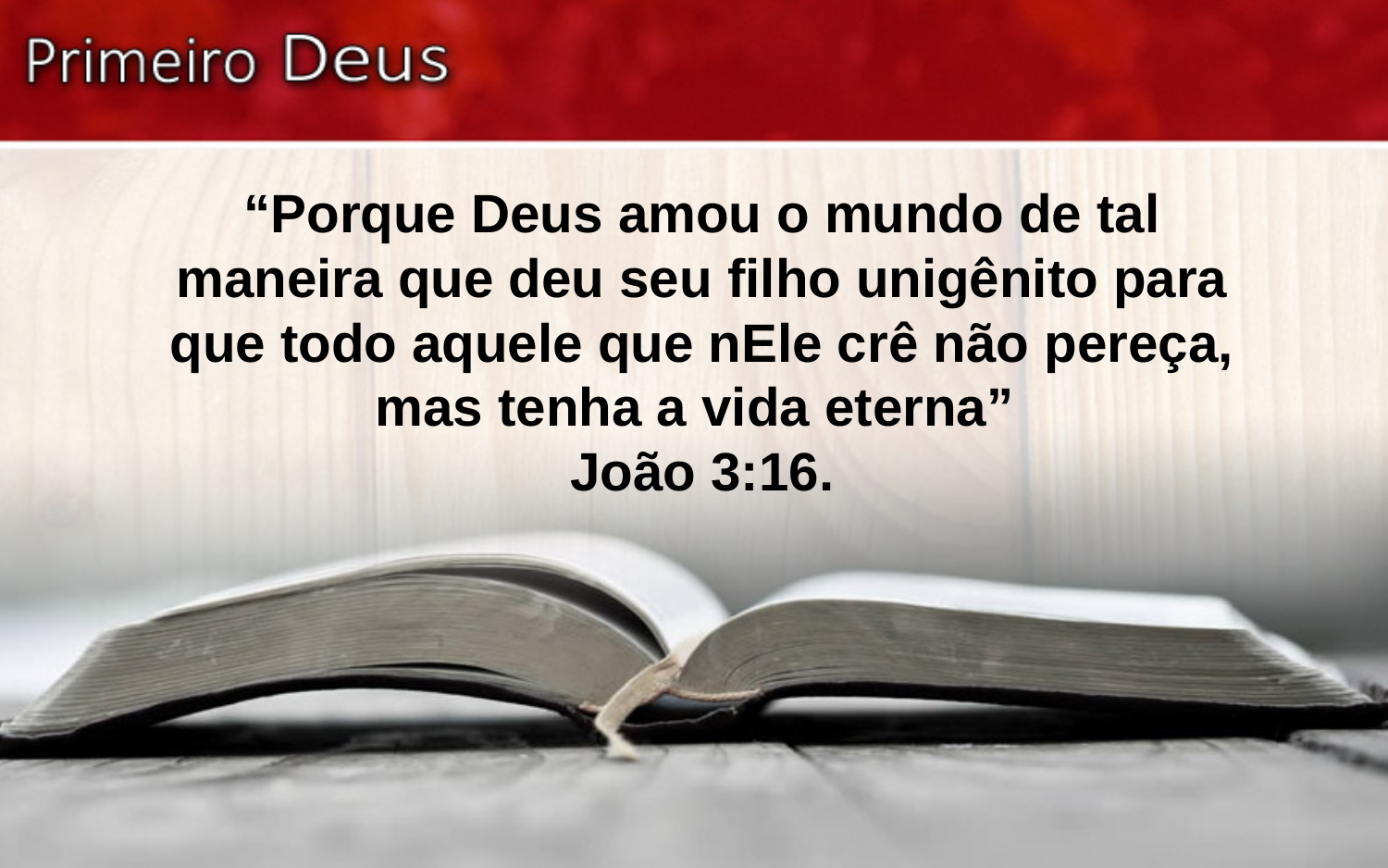

“Porque Deus amou o mundo de tal maneira que deu seu filho unigênito para que todo aquele que nEle crê não pereça, mas tenha a vida eterna”
João 3:16.